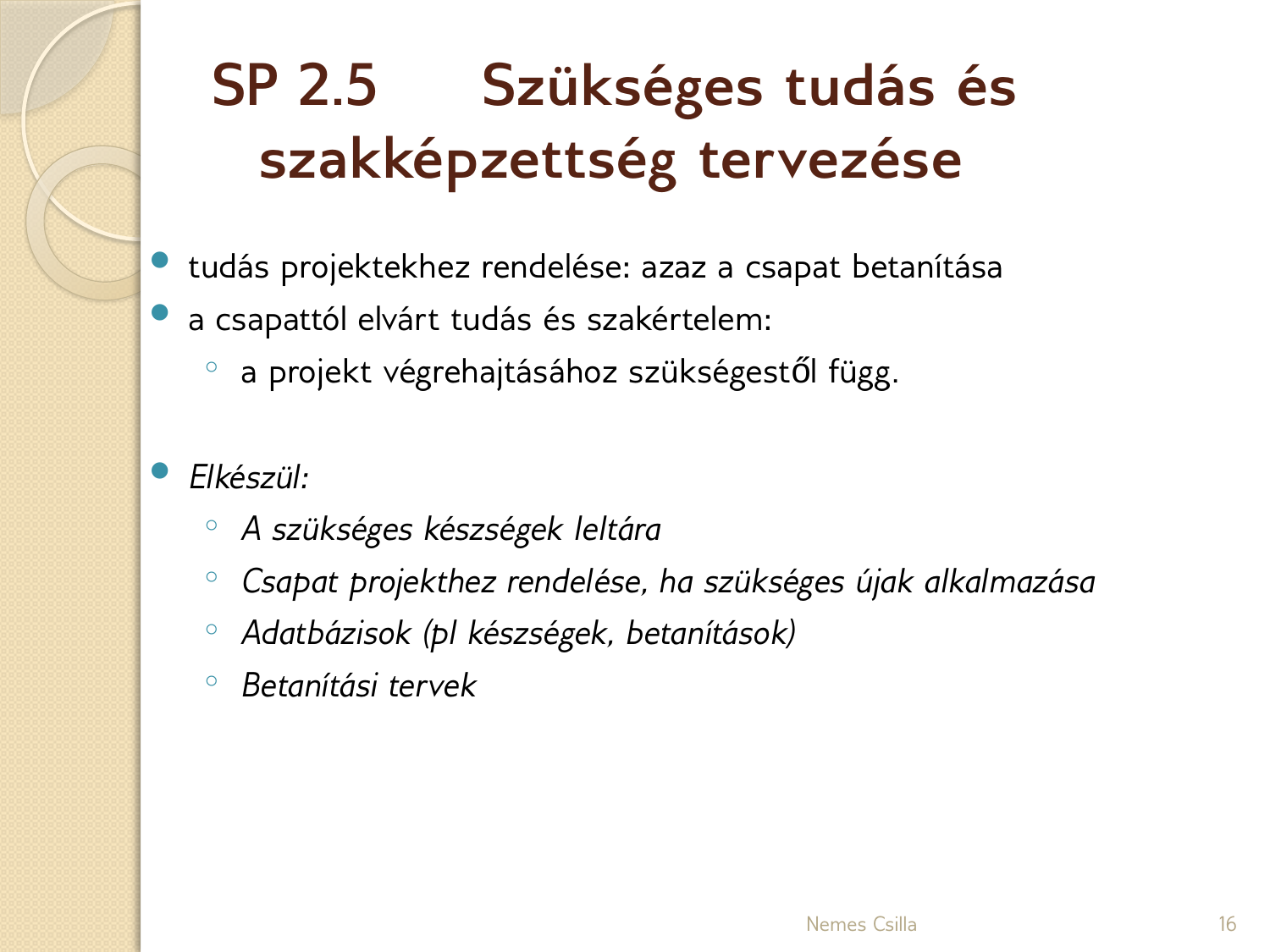

# SP 2.5	Szükséges tudás és szakképzettség tervezése
tudás projektekhez rendelése: azaz a csapat betanítása
a csapattól elvárt tudás és szakértelem:
a projekt végrehajtásához szükségestől függ.

Elkészül:
A szükséges készségek leltára
Csapat projekthez rendelése, ha szükséges újak alkalmazása
Adatbázisok (pl készségek, betanítások)
Betanítási tervek

Nemes Csilla
16